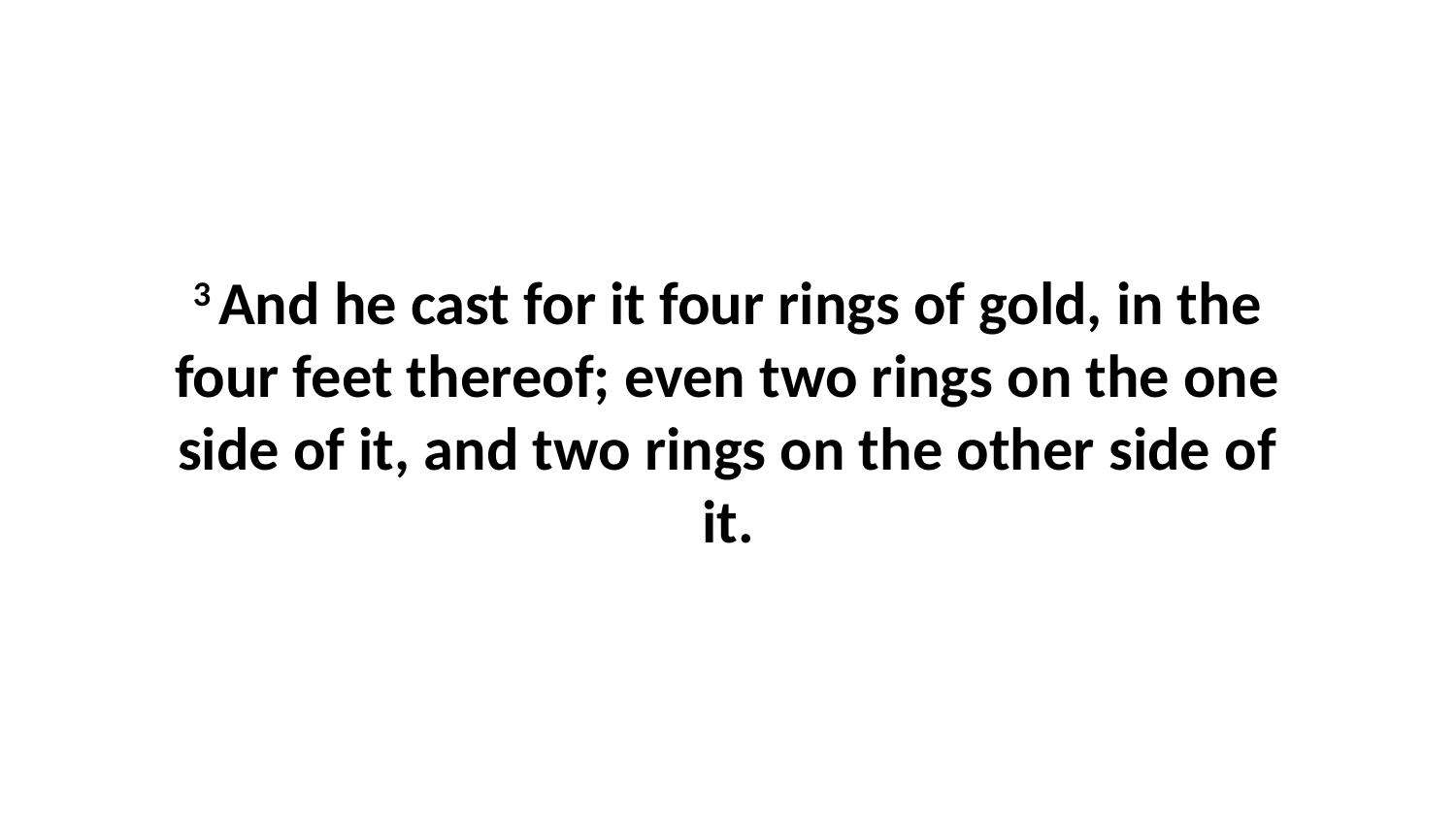

3 And he cast for it four rings of gold, in the four feet thereof; even two rings on the one side of it, and two rings on the other side of it.